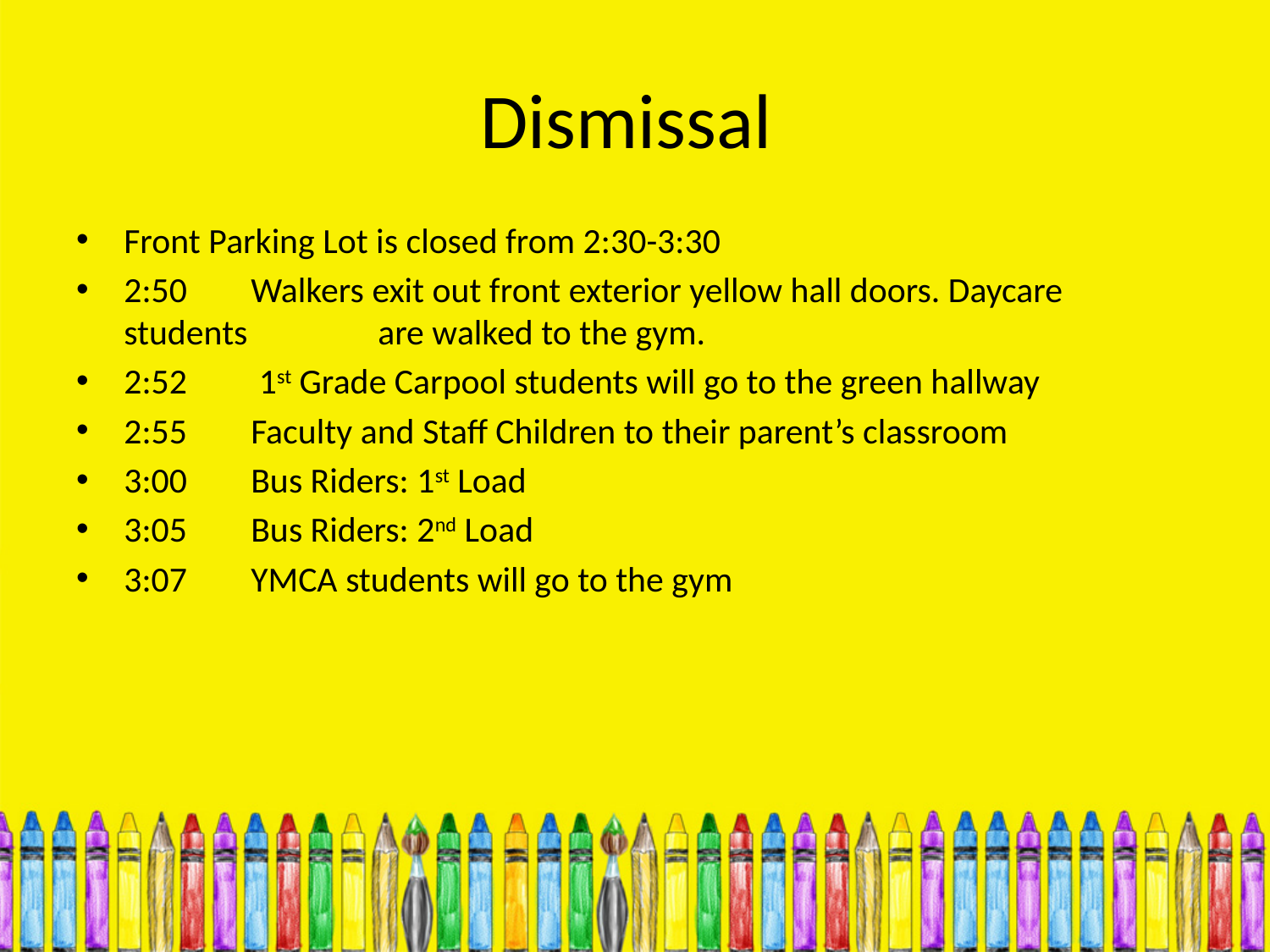

# Dismissal
Front Parking Lot is closed from 2:30-3:30
2:50 	Walkers exit out front exterior yellow hall doors. Daycare students 	are walked to the gym.
2:52	 1st Grade Carpool students will go to the green hallway
2:55	Faculty and Staff Children to their parent’s classroom
3:00	Bus Riders: 1st Load
3:05	Bus Riders: 2nd Load
3:07	YMCA students will go to the gym